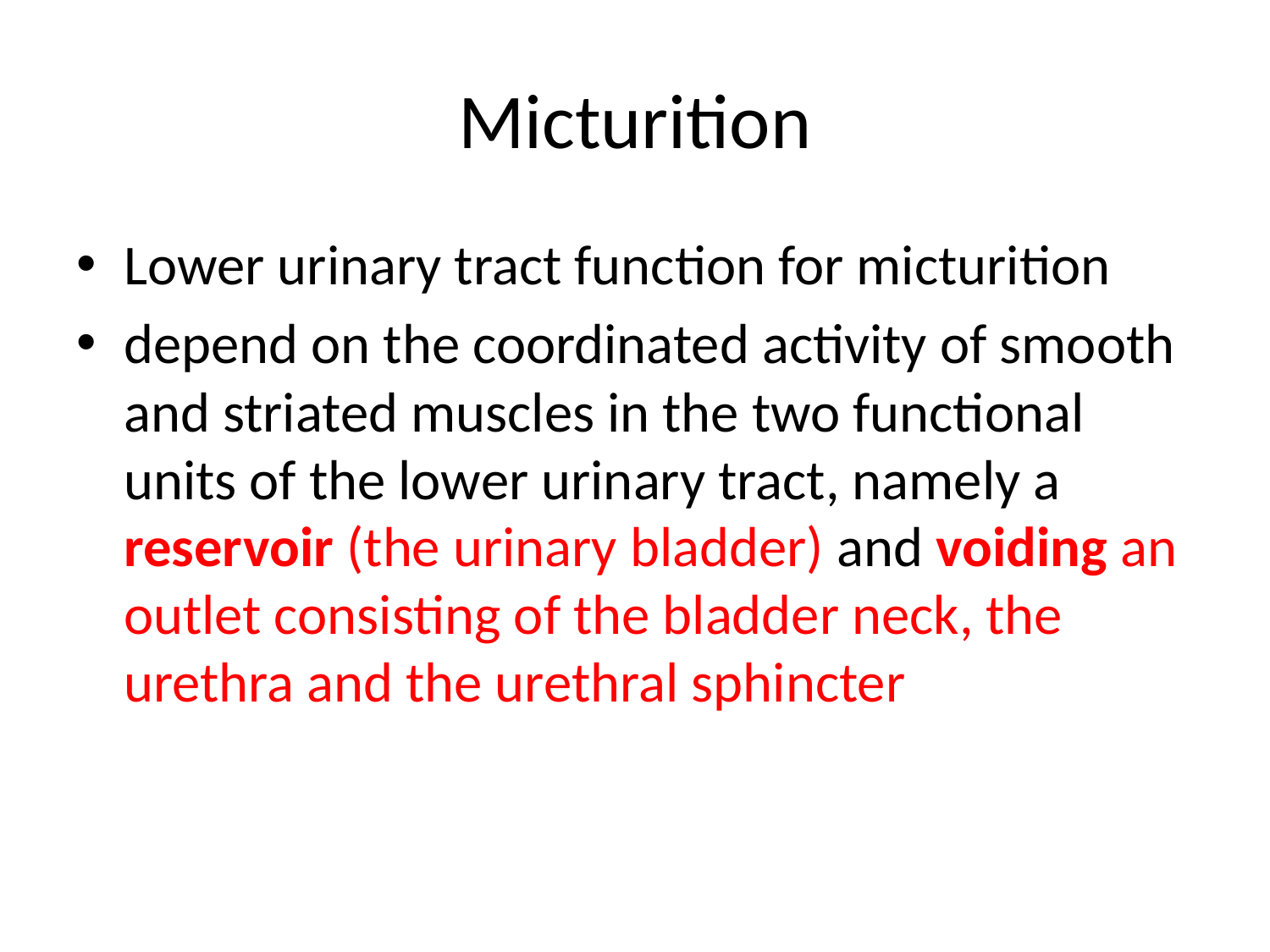

# Micturition
Lower urinary tract function for micturition
depend on the coordinated activity of smooth and striated muscles in the two functional units of the lower urinary tract, namely a reservoir (the urinary bladder) and voiding an outlet consisting of the bladder neck, the urethra and the urethral sphincter